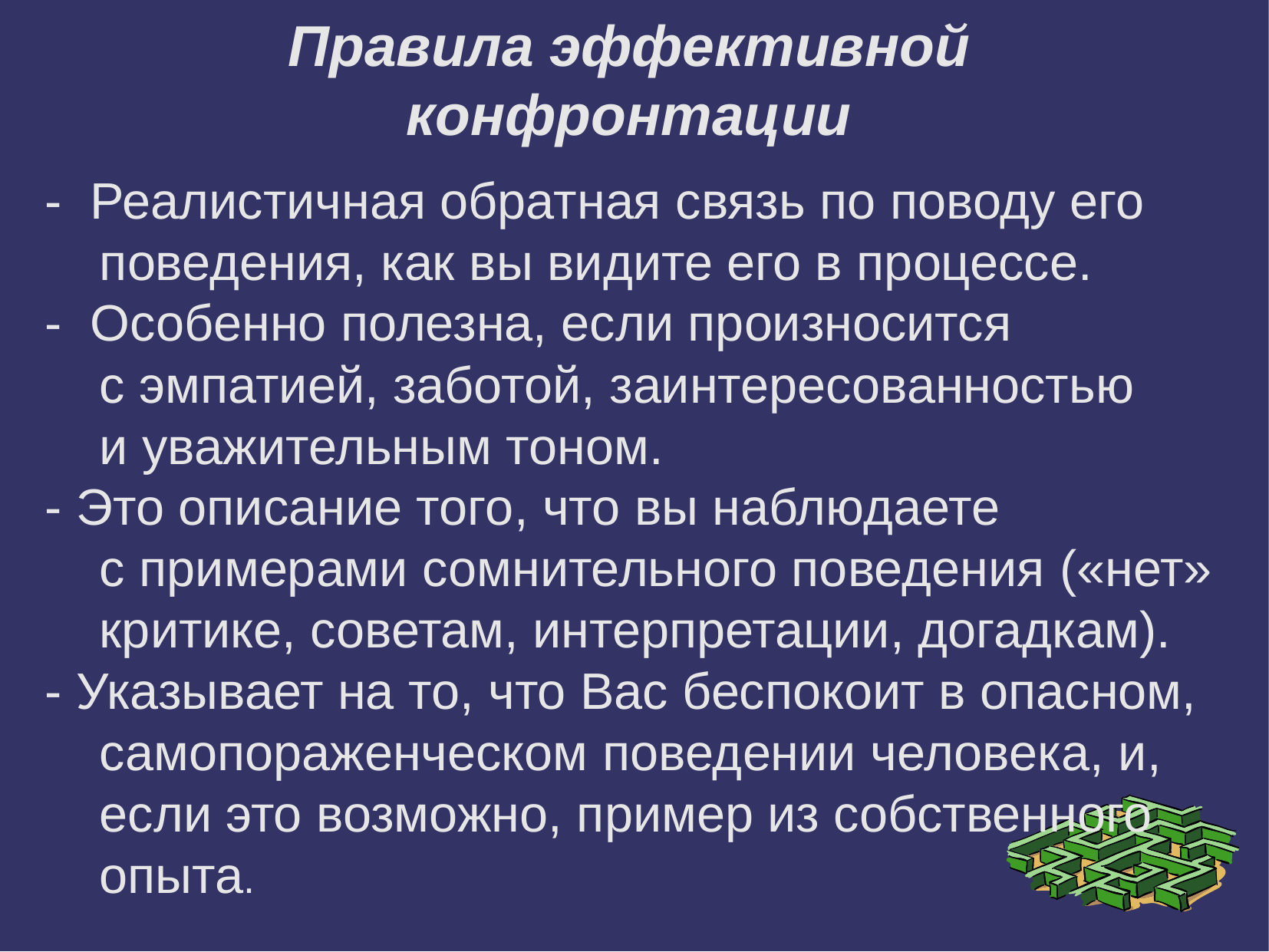

Правила эффективной конфронтации
-  Реалистичная обратная связь по поводу его поведения, как вы видите его в процессе.
-  Особенно полезна, если произносится
с эмпатией, заботой, заинтересованностью
и уважительным тоном.
- Это описание того, что вы наблюдаете
с примерами сомнительного поведения («нет» критике, советам, интерпретации, догадкам).
- Указывает на то, что Вас беспокоит в опасном, самопораженческом поведении человека, и, если это возможно, пример из собственного опыта.